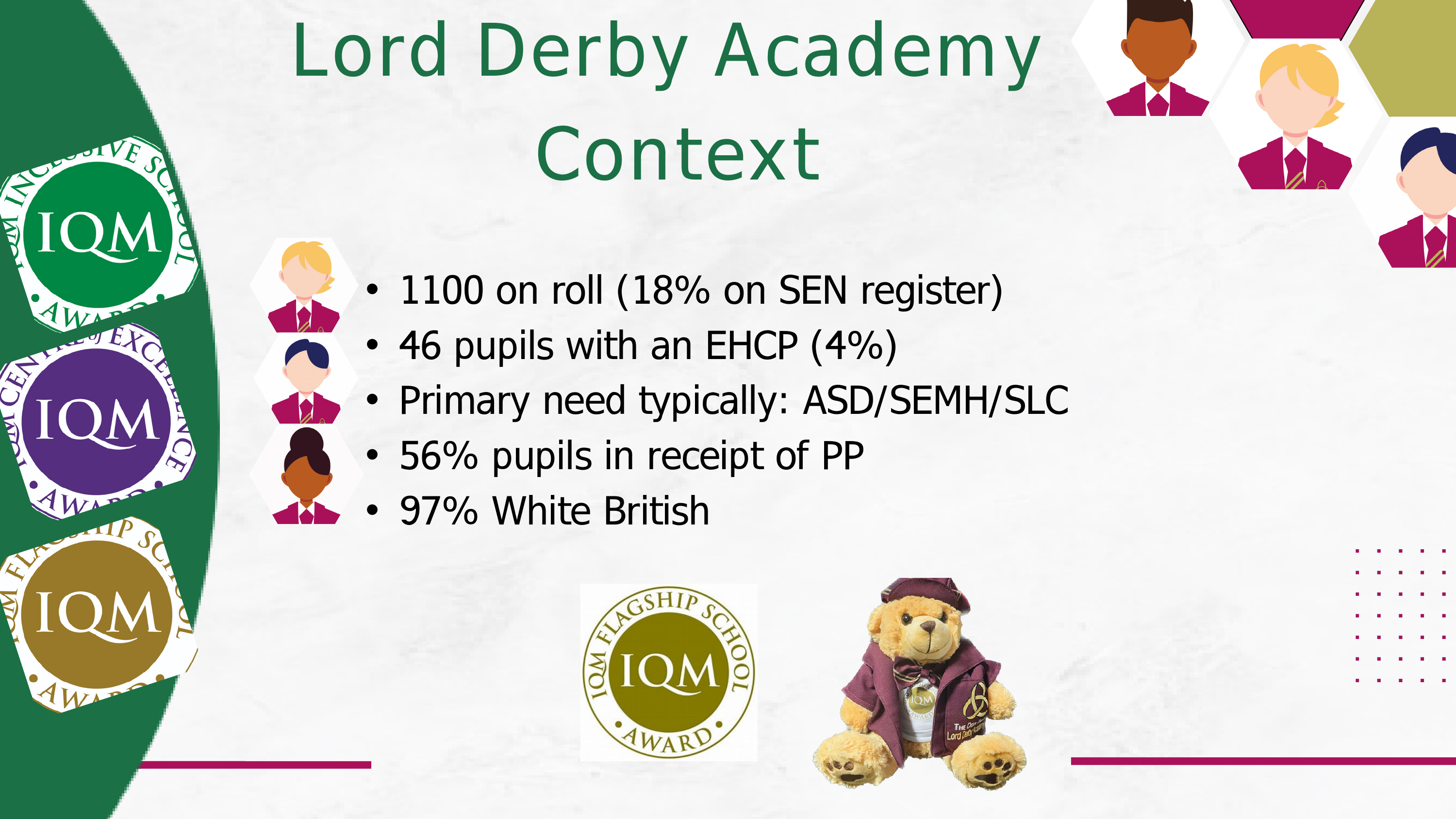

Lord Derby Academy

 Context

1100 on roll (18% on SEN register)
46 pupils with an EHCP (4%)
Primary need typically: ASD/SEMH/SLC
56% pupils in receipt of PP
97% White British